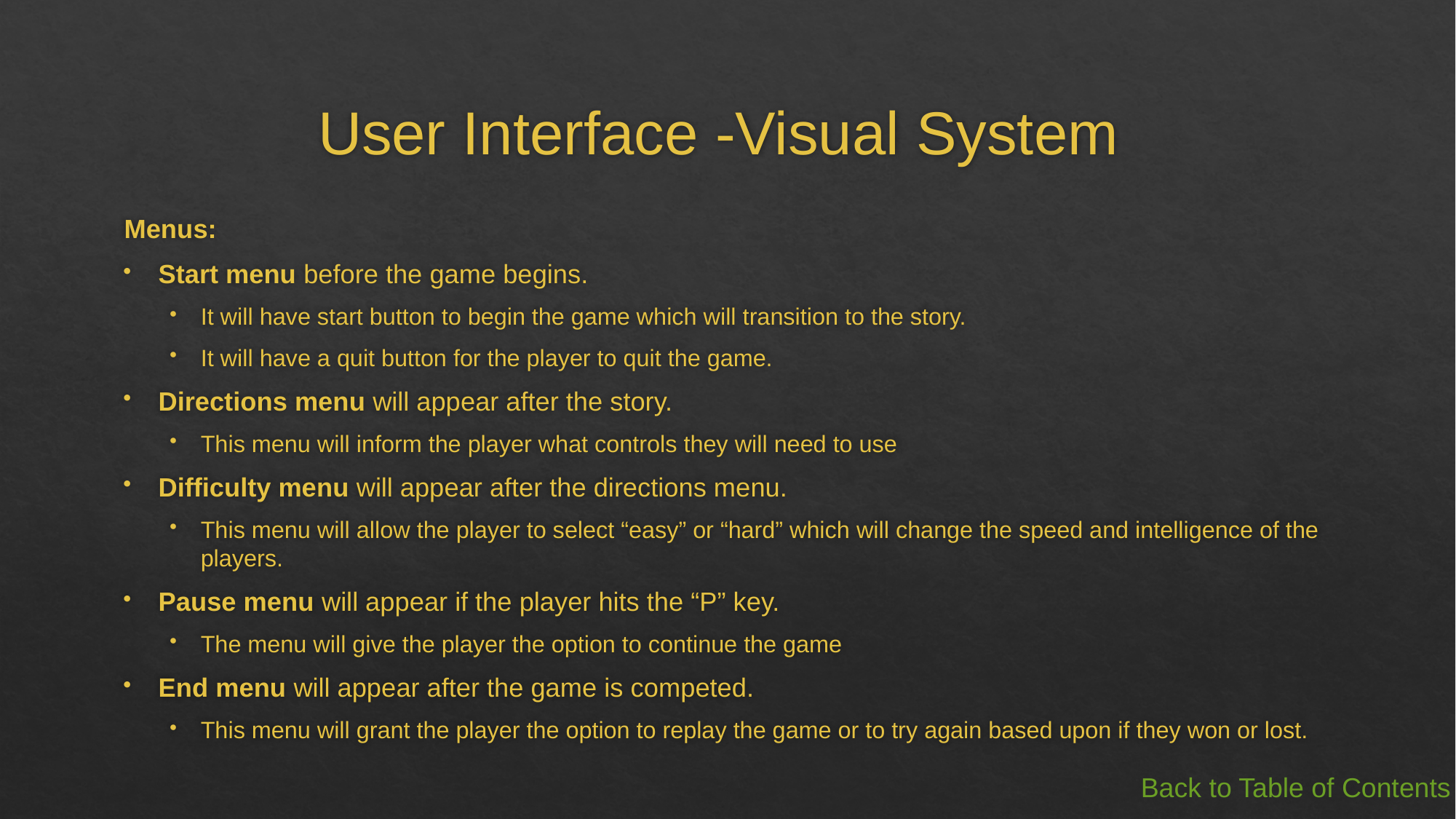

# User Interface -Visual System
Menus:
Start menu before the game begins.
It will have start button to begin the game which will transition to the story.
It will have a quit button for the player to quit the game.
Directions menu will appear after the story.
This menu will inform the player what controls they will need to use
Difficulty menu will appear after the directions menu.
This menu will allow the player to select “easy” or “hard” which will change the speed and intelligence of the players.
Pause menu will appear if the player hits the “P” key.
The menu will give the player the option to continue the game
End menu will appear after the game is competed.
This menu will grant the player the option to replay the game or to try again based upon if they won or lost.